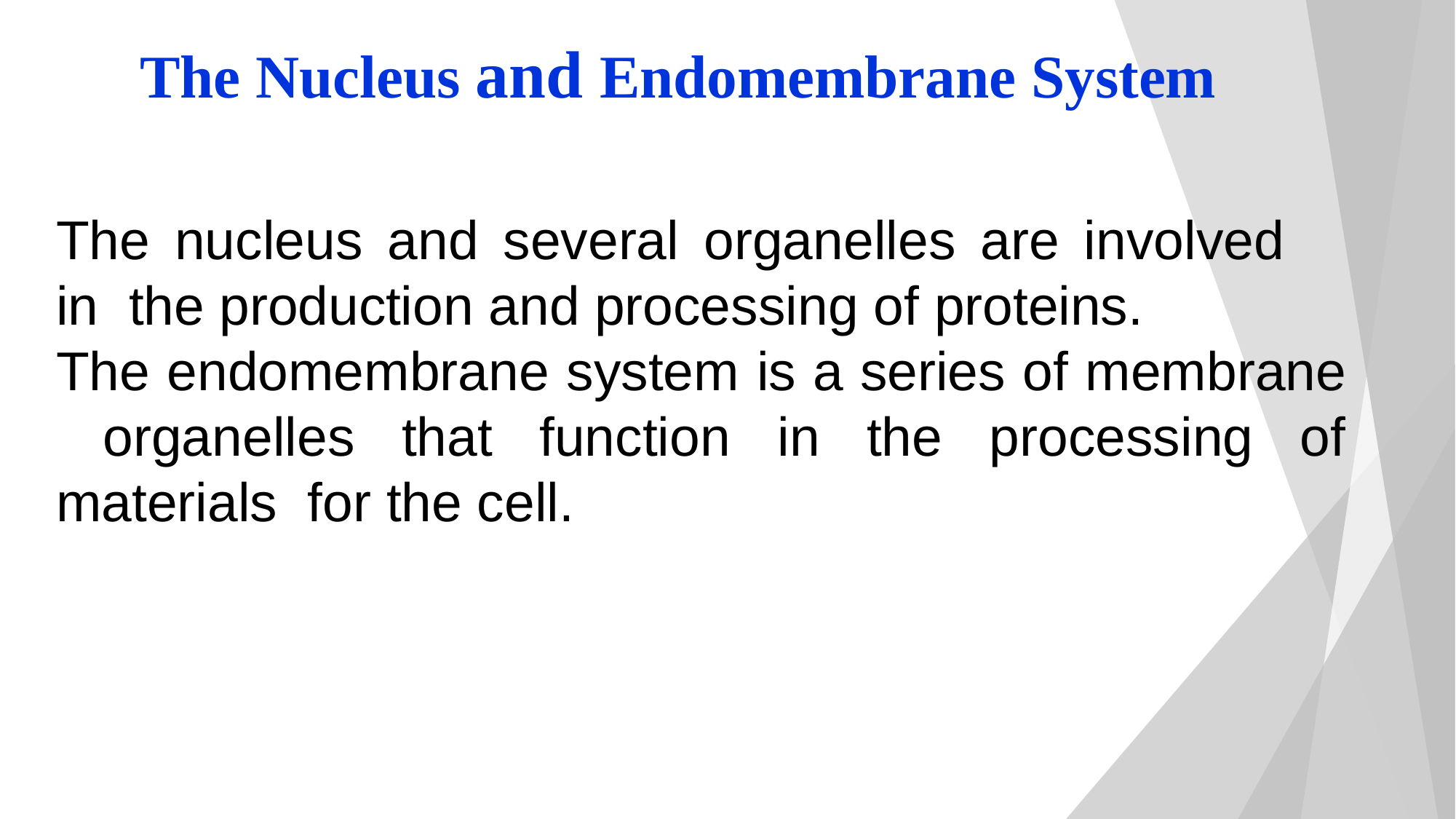

# The Nucleus and Endomembrane System
The nucleus and several organelles are involved in  the production and processing of proteins.
The endomembrane system is a series of membrane  organelles that function in the processing of materials  for the cell.